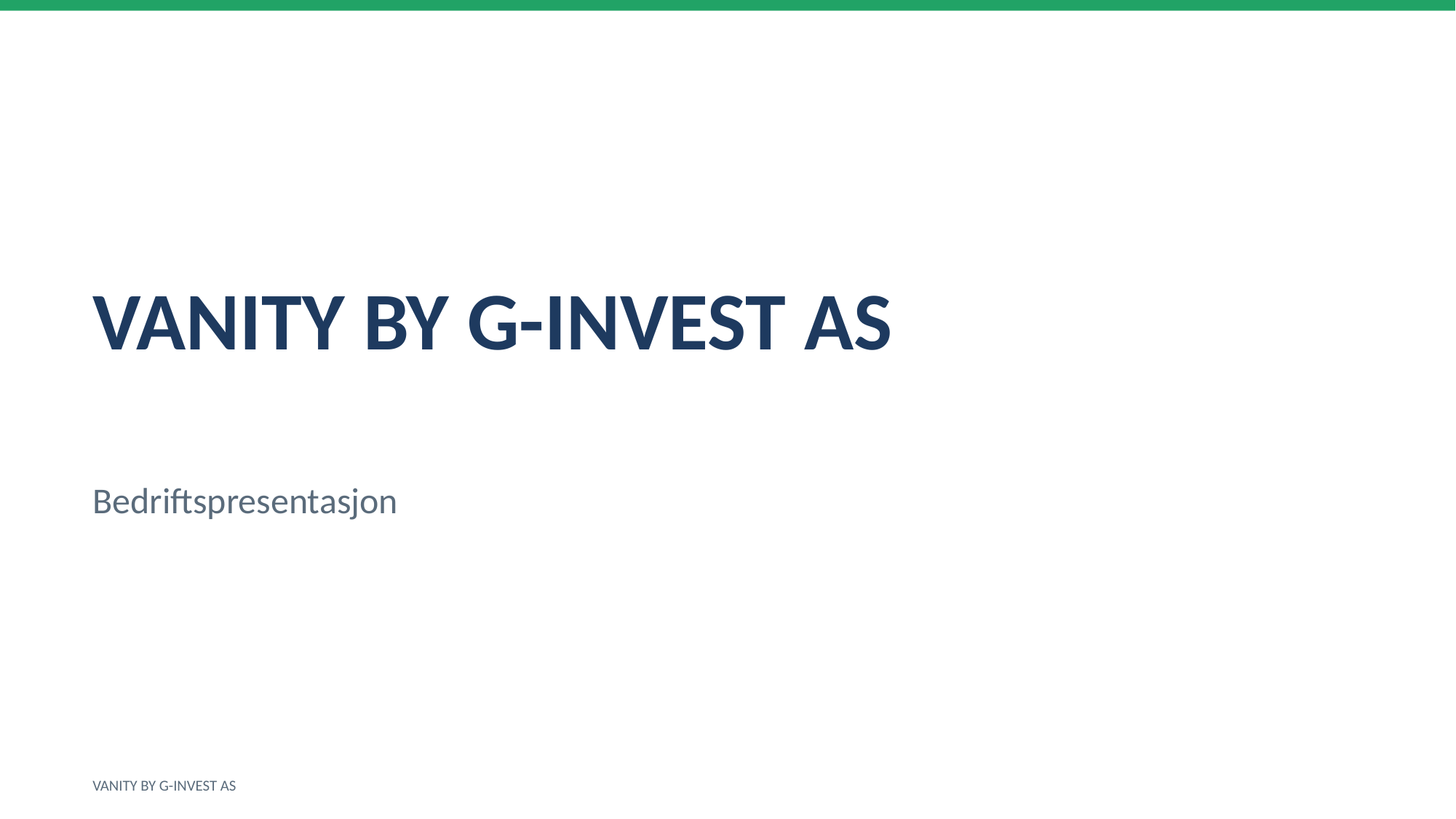

VANITY BY G-INVEST AS
Bedriftspresentasjon
VANITY BY G-INVEST AS